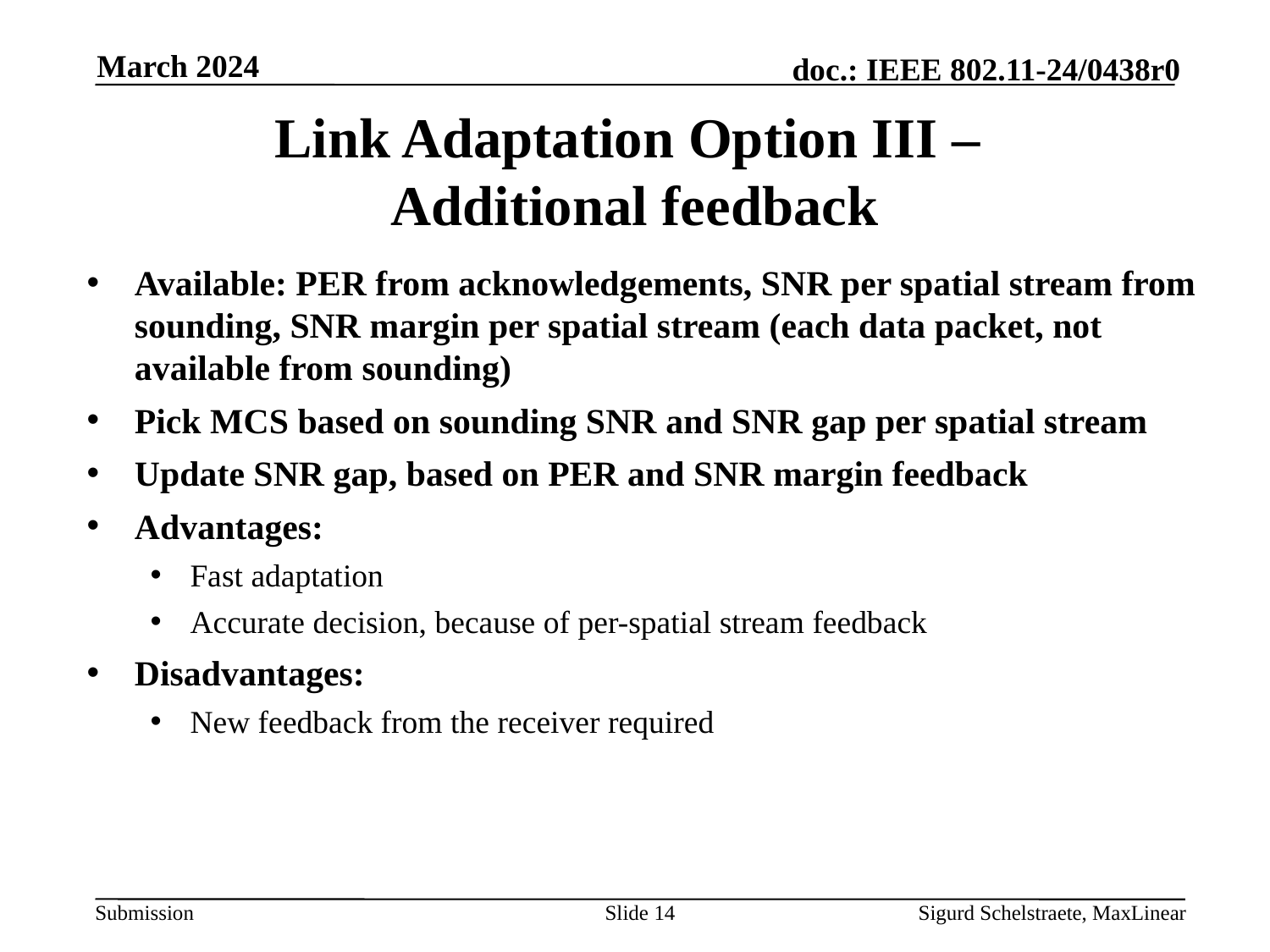

March 2024
# Link Adaptation Option III – Additional feedback
Available: PER from acknowledgements, SNR per spatial stream from sounding, SNR margin per spatial stream (each data packet, not available from sounding)
Pick MCS based on sounding SNR and SNR gap per spatial stream
Update SNR gap, based on PER and SNR margin feedback
Advantages:
Fast adaptation
Accurate decision, because of per-spatial stream feedback
Disadvantages:
New feedback from the receiver required

Slide 14
Sigurd Schelstraete, MaxLinear